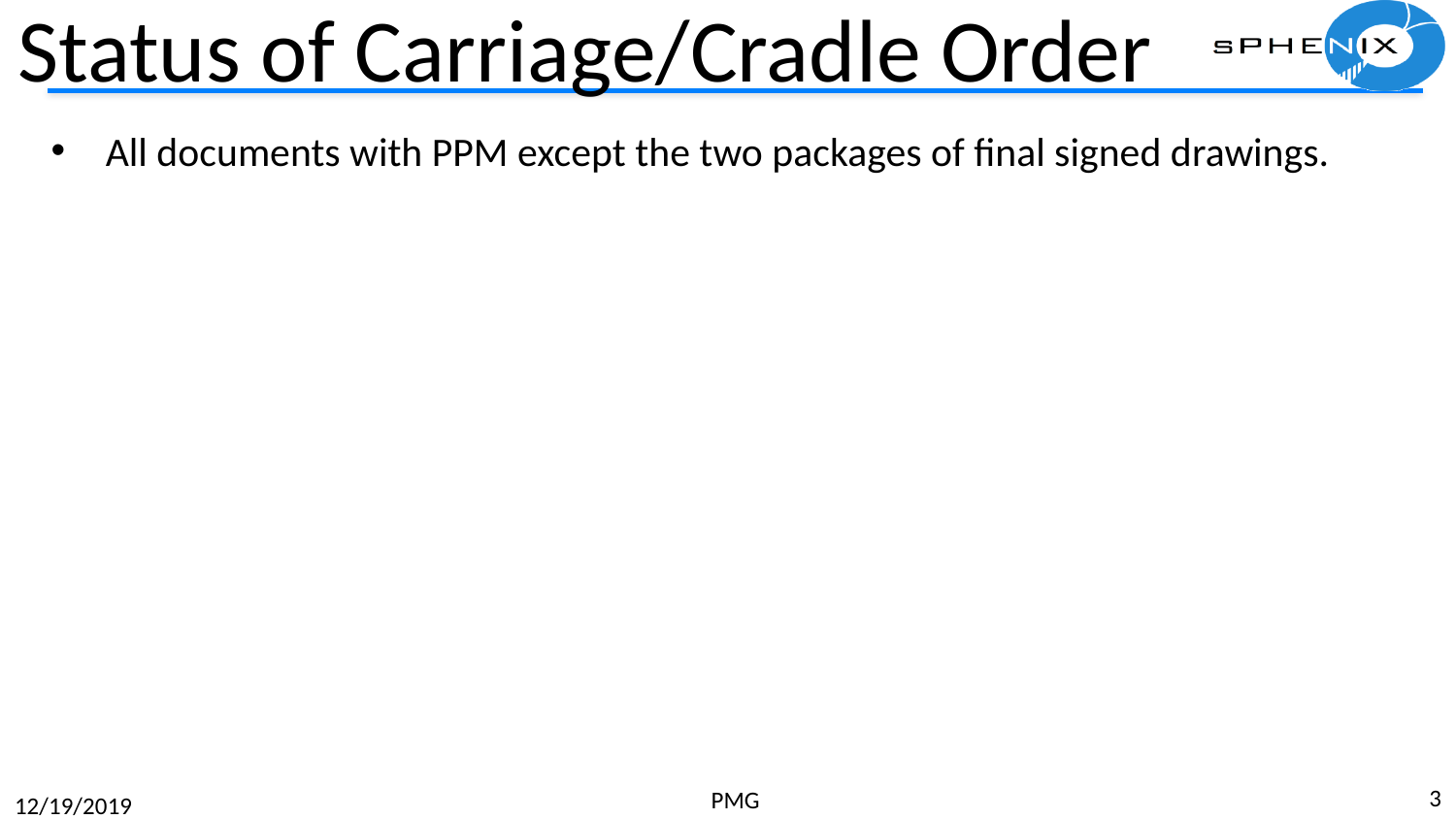

# Status of Carriage/Cradle Order
All documents with PPM except the two packages of final signed drawings.

3
PMG
12/19/2019